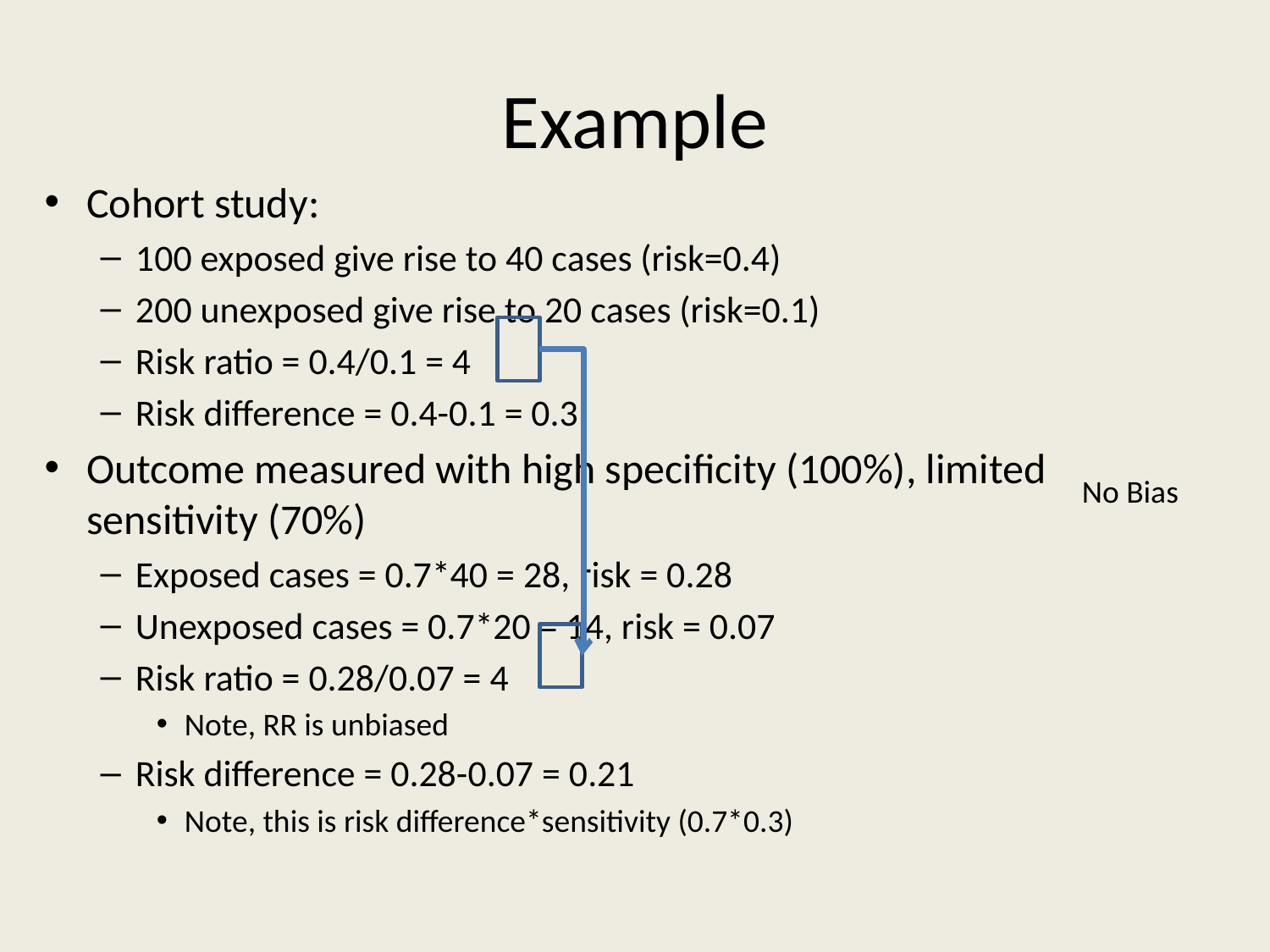

# Example
Cohort study:
100 exposed give rise to 40 cases (risk=0.4)
200 unexposed give rise to 20 cases (risk=0.1)
Risk ratio = 0.4/0.1 = 4
Risk difference = 0.4-0.1 = 0.3
Outcome measured with high specificity (100%), limited sensitivity (70%)
Exposed cases = 0.7*40 = 28, risk = 0.28
Unexposed cases = 0.7*20 = 14, risk = 0.07
Risk ratio = 0.28/0.07 = 4
Note, RR is unbiased
Risk difference = 0.28-0.07 = 0.21
Note, this is risk difference*sensitivity (0.7*0.3)

No Bias